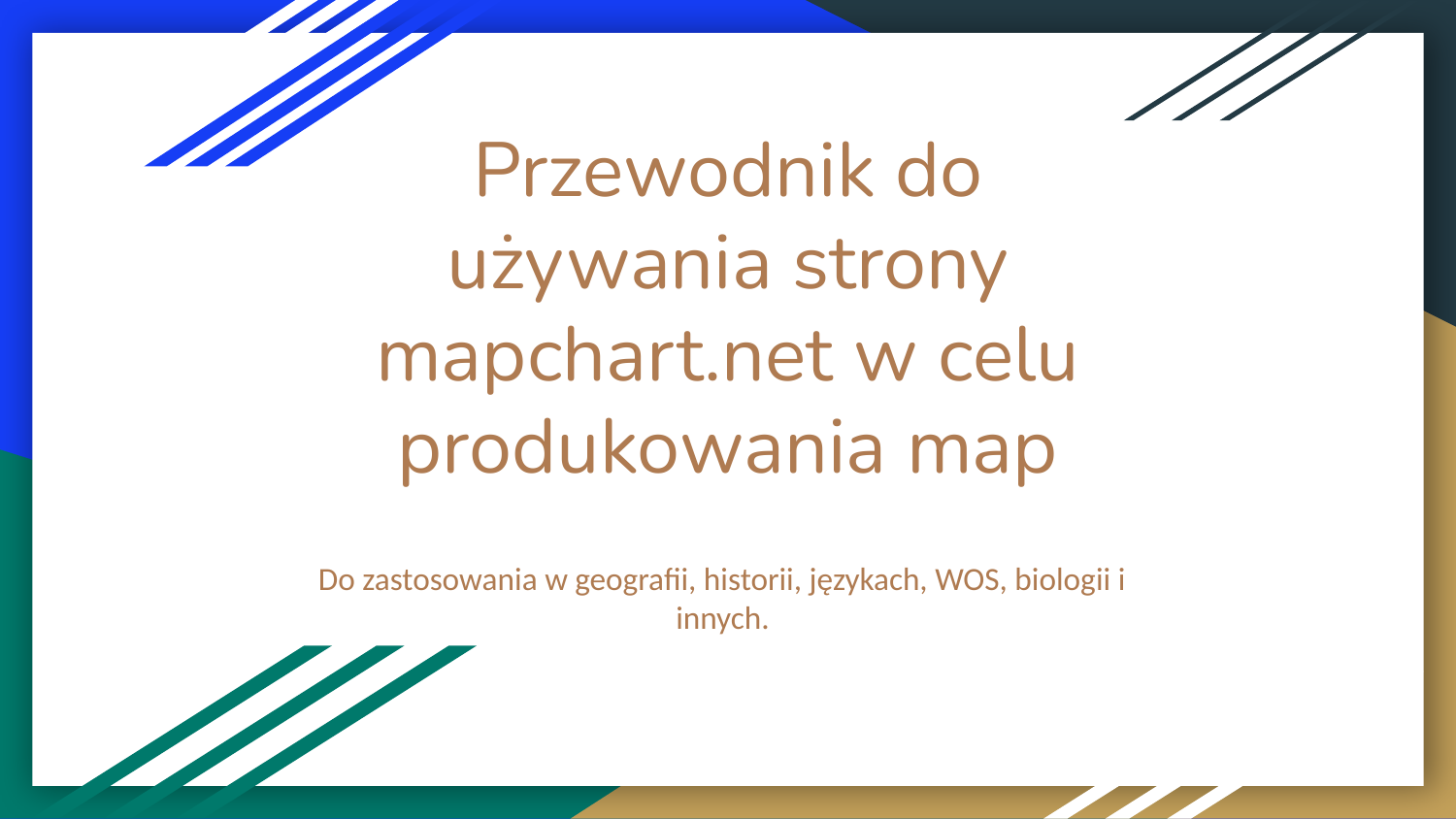

# Przewodnik do używania strony mapchart.net w celu produkowania map
Do zastosowania w geografii, historii, językach, WOS, biologii i innych.